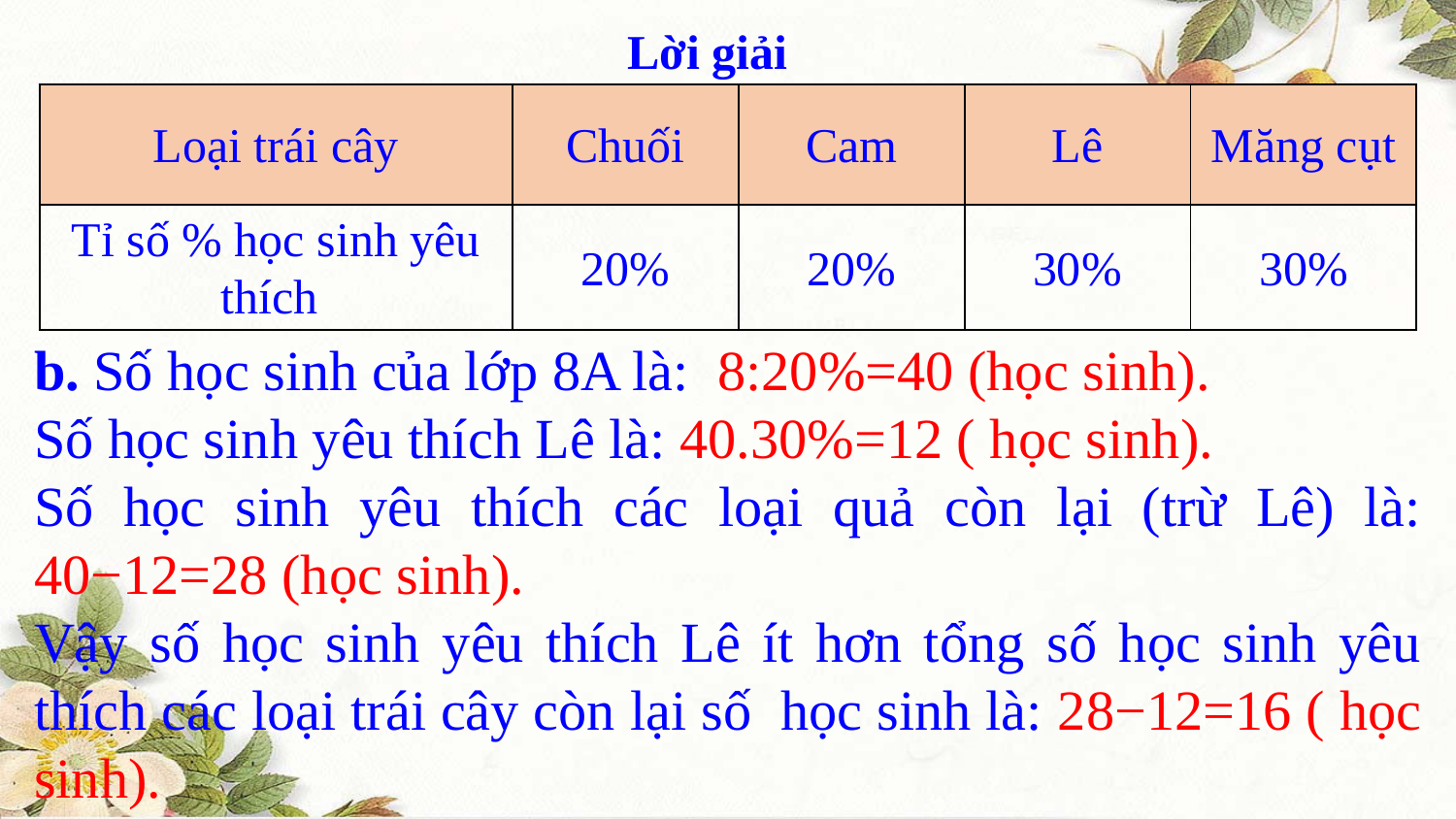

Lời giải
| Loại trái cây | Chuối | Cam | Lê | Măng cụt |
| --- | --- | --- | --- | --- |
| Tỉ số % học sinh yêu thích | 20% | 20% | 30% | 30% |
b. Số học sinh của lớp 8A là:  8:20%=40 (học sinh).
Số học sinh yêu thích Lê là: 40.30%=12 ( học sinh).
Số học sinh yêu thích các loại quả còn lại (trừ Lê) là: 40−12=28 (học sinh).
Vậy số học sinh yêu thích Lê ít hơn tổng số học sinh yêu thích các loại trái cây còn lại số  học sinh là: 28−12=16 ( học sinh).